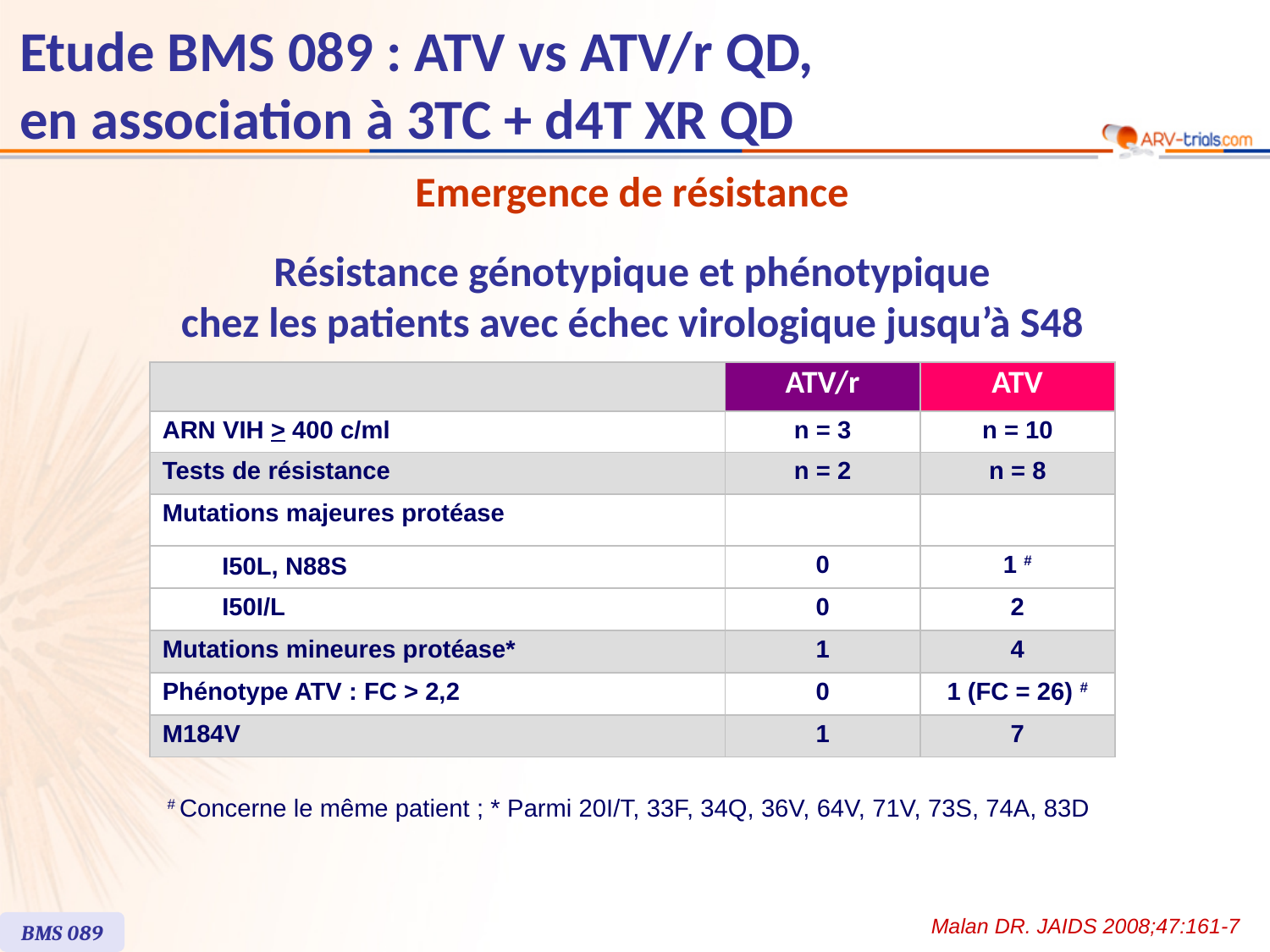

Etude BMS 089 : ATV vs ATV/r QD,
en association à 3TC + d4T XR QD
Emergence de résistance
Résistance génotypique et phénotypique
chez les patients avec échec virologique jusqu’à S48
|  |  | ATV/r | ATV |
| --- | --- | --- | --- |
| ARN VIH > 400 c/ml |  | n = 3 | n = 10 |
| Tests de résistance |  | n = 2 | n = 8 |
| Mutations majeures protéase |  |  |  |
|  | I50L, N88S | 0 | 1 # |
|  | I50I/L | 0 | 2 |
| Mutations mineures protéase\* |  | 1 | 4 |
| Phénotype ATV : FC > 2,2 |  | 0 | 1 (FC = 26) # |
| M184V |  | 1 | 7 |
# Concerne le même patient ; * Parmi 20I/T, 33F, 34Q, 36V, 64V, 71V, 73S, 74A, 83D
Malan DR. JAIDS 2008;47:161-7

BMS 089